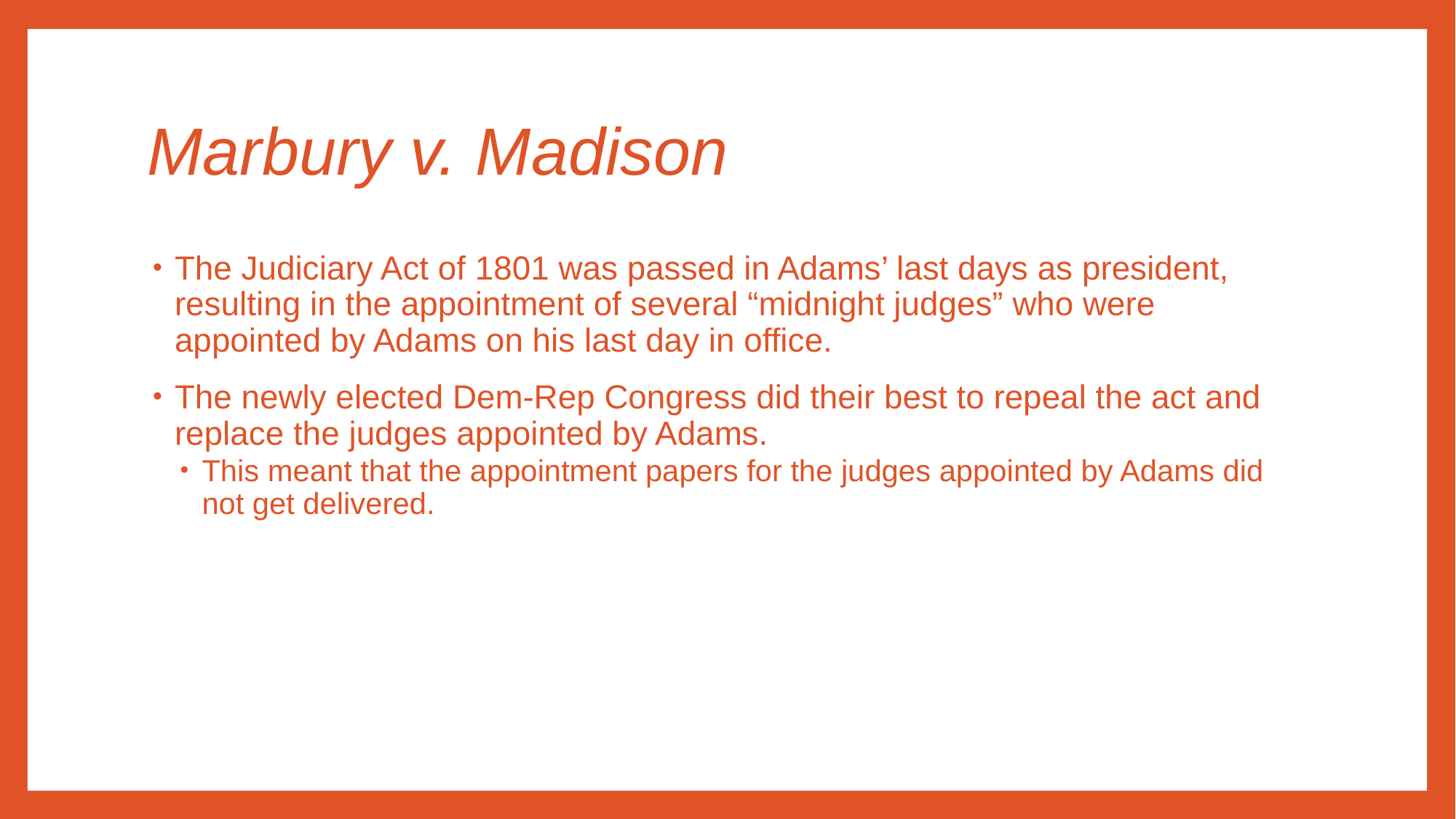

# Marbury v. Madison
The Judiciary Act of 1801 was passed in Adams’ last days as president, resulting in the appointment of several “midnight judges” who were appointed by Adams on his last day in office.
The newly elected Dem-Rep Congress did their best to repeal the act and replace the judges appointed by Adams.
This meant that the appointment papers for the judges appointed by Adams did not get delivered.